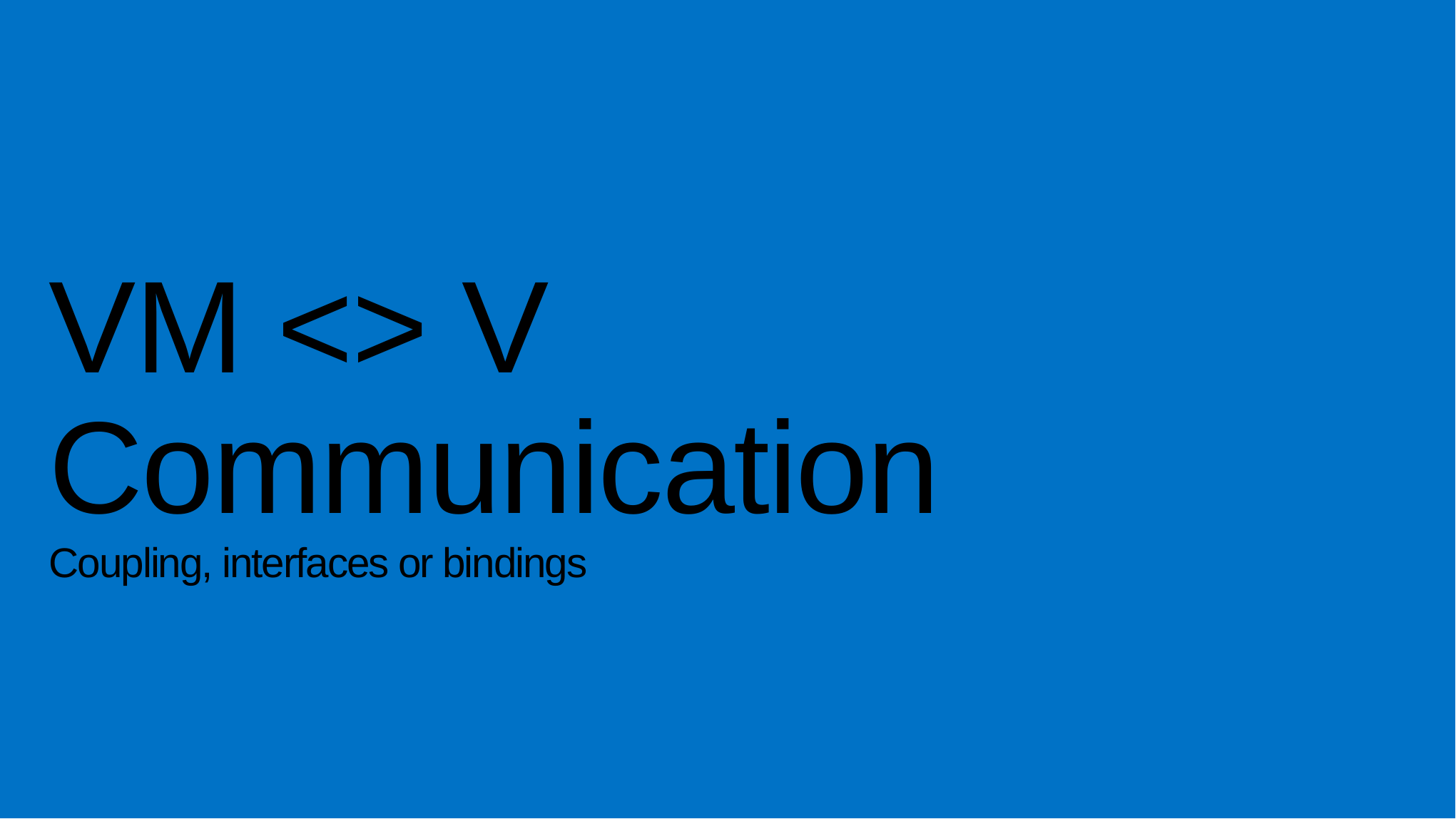

# VM <> V Communication Coupling, interfaces or bindings